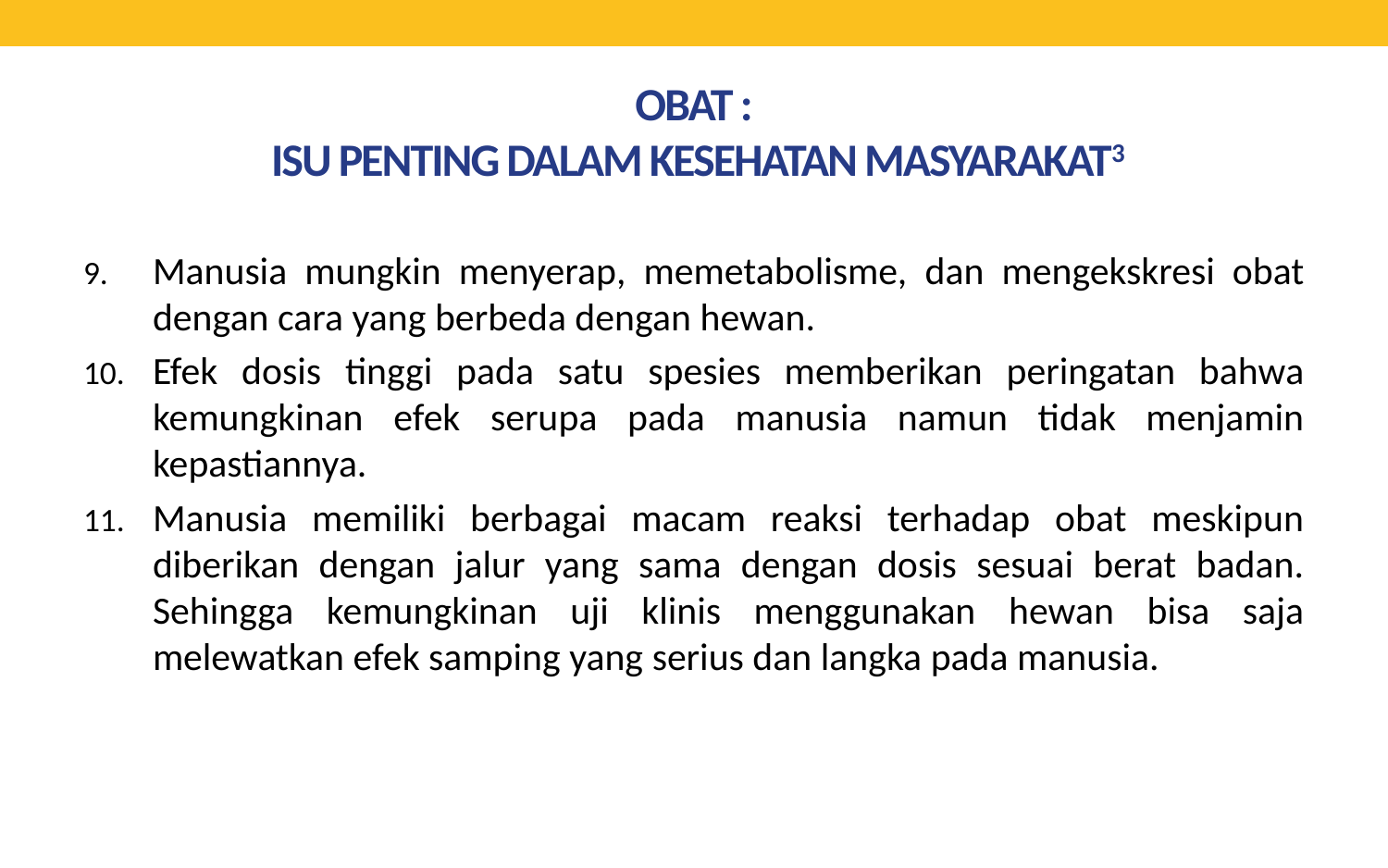

# OBAT : ISU PENTING DALAM KESEHATAN MASYARAKAT3
Manusia mungkin menyerap, memetabolisme, dan mengekskresi obat dengan cara yang berbeda dengan hewan.
Efek dosis tinggi pada satu spesies memberikan peringatan bahwa kemungkinan efek serupa pada manusia namun tidak menjamin kepastiannya.
Manusia memiliki berbagai macam reaksi terhadap obat meskipun diberikan dengan jalur yang sama dengan dosis sesuai berat badan. Sehingga kemungkinan uji klinis menggunakan hewan bisa saja melewatkan efek samping yang serius dan langka pada manusia.